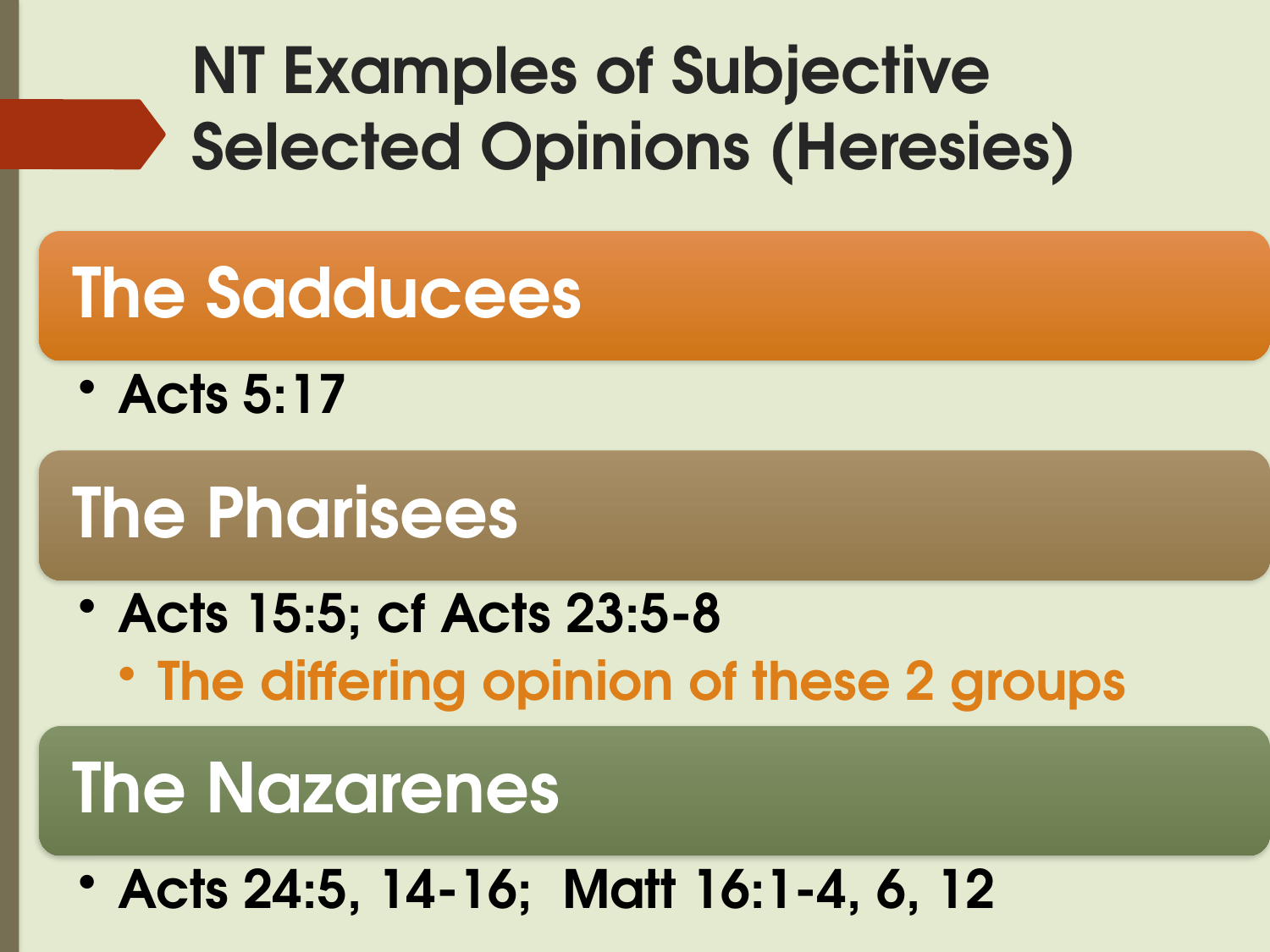

# NT Examples of Subjective Selected Opinions (Heresies)

The Sadducees
Acts 5:17
The Pharisees
Acts 15:5; cf Acts 23:5-8
The differing opinion of these 2 groups
The Nazarenes
Acts 24:5, 14-16;  Matt 16:1-4, 6, 12